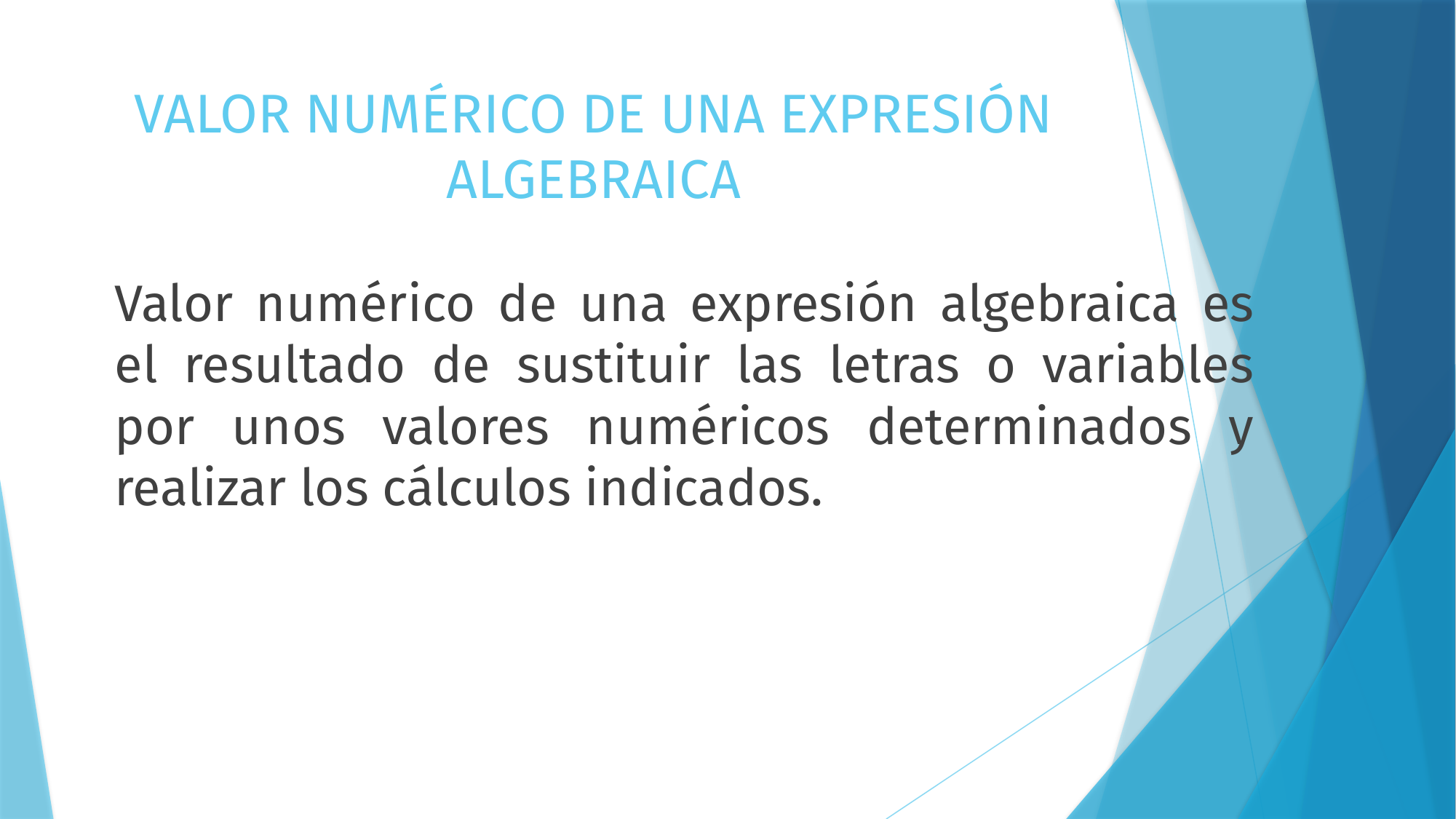

# VALOR NUMÉRICO DE UNA EXPRESIÓN ALGEBRAICA
Valor numérico de una expresión algebraica es el resultado de sustituir las letras o variables por unos valores numéricos determinados y realizar los cálculos indicados.